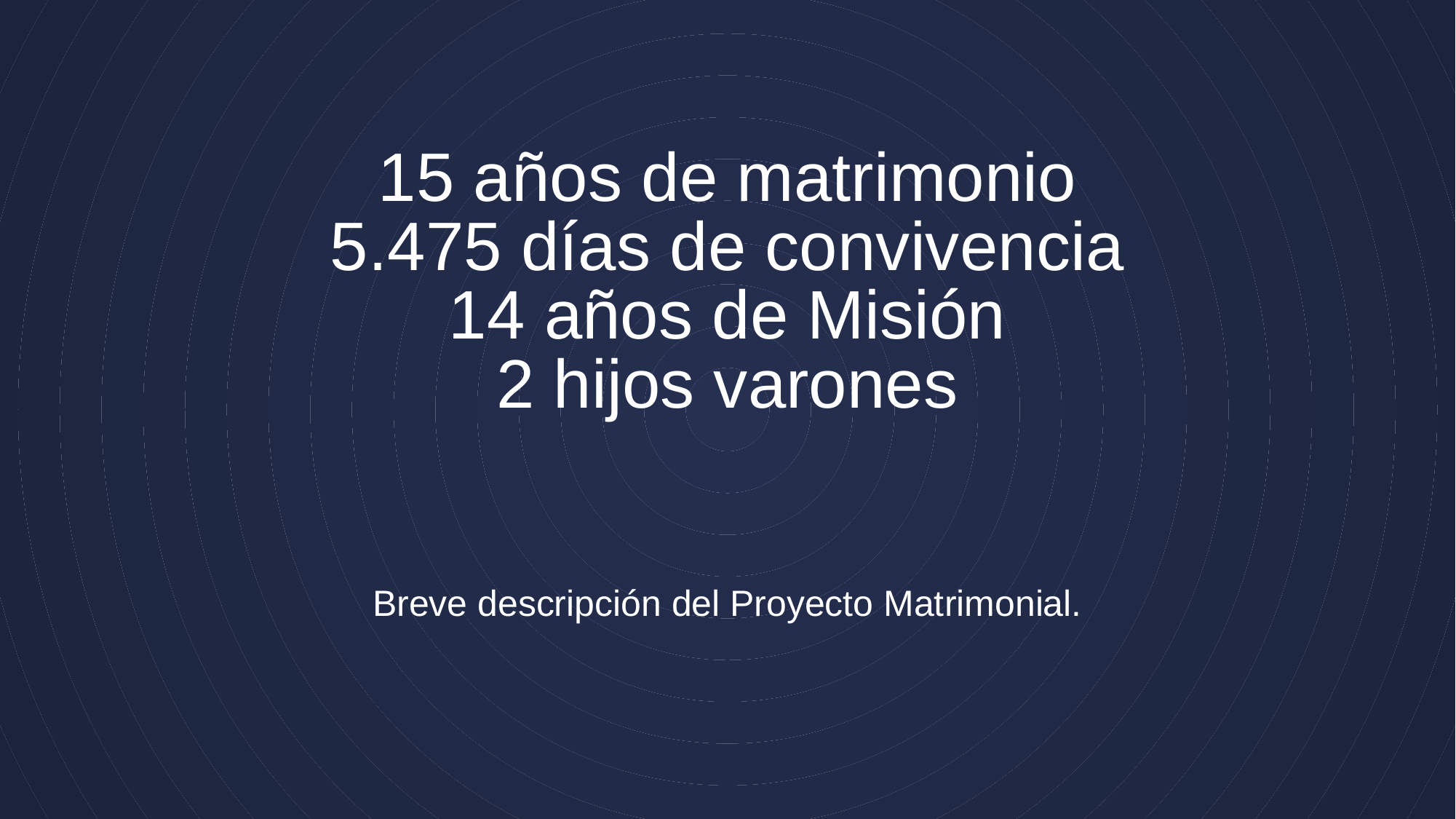

# 15 años de matrimonio 5.475 días de convivencia 14 años de Misión 2 hijos varones
Breve descripción del Proyecto Matrimonial.